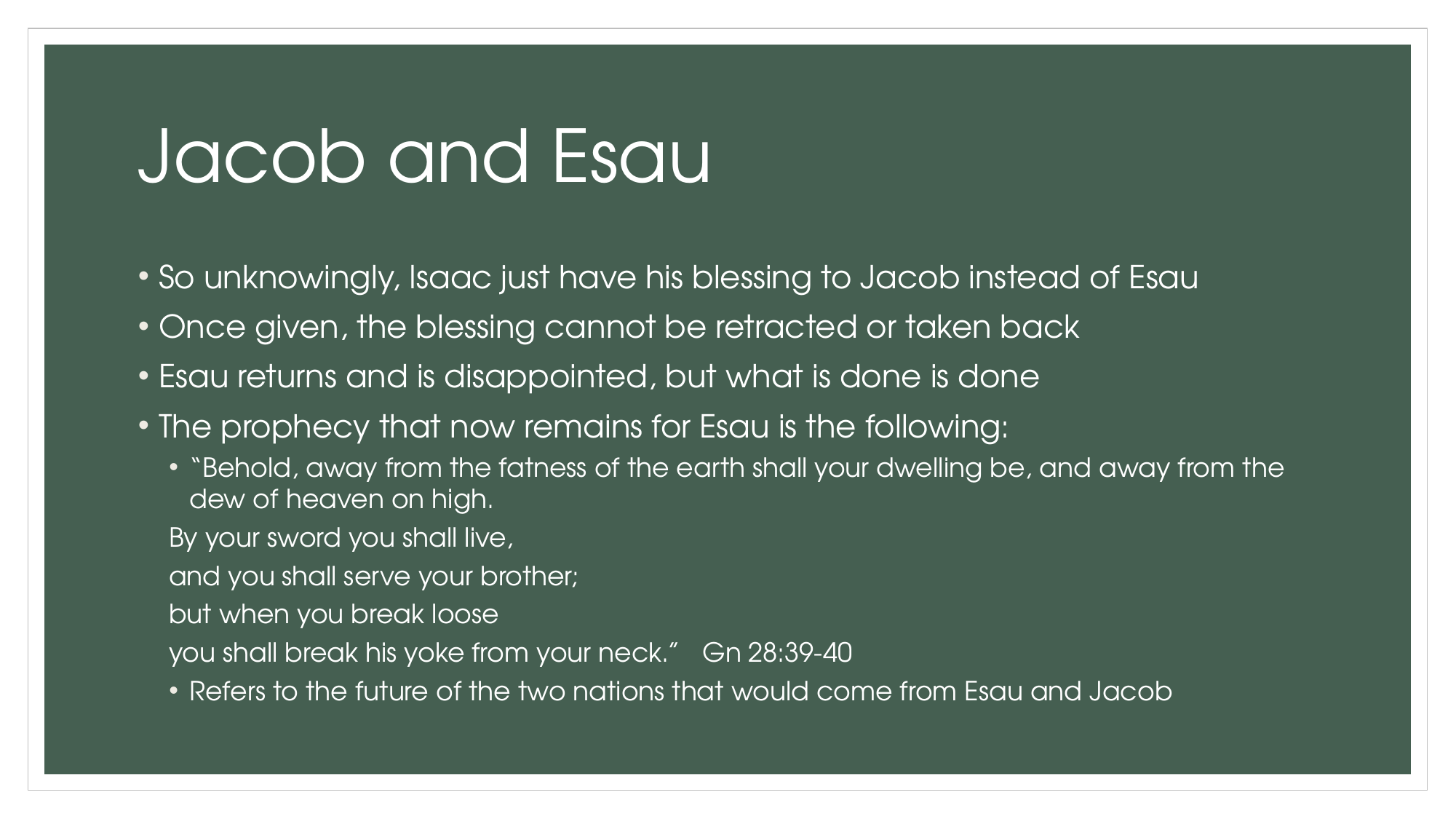

# Jacob and Esau
So unknowingly, Isaac just have his blessing to Jacob instead of Esau
Once given, the blessing cannot be retracted or taken back
Esau returns and is disappointed, but what is done is done
The prophecy that now remains for Esau is the following:
“Behold, away from the fatness of the earth shall your dwelling be, and away from the dew of heaven on high.
	By your sword you shall live,
		and you shall serve your brother;
	but when you break loose
		you shall break his yoke from your neck.”   Gn 28:39-40
Refers to the future of the two nations that would come from Esau and Jacob